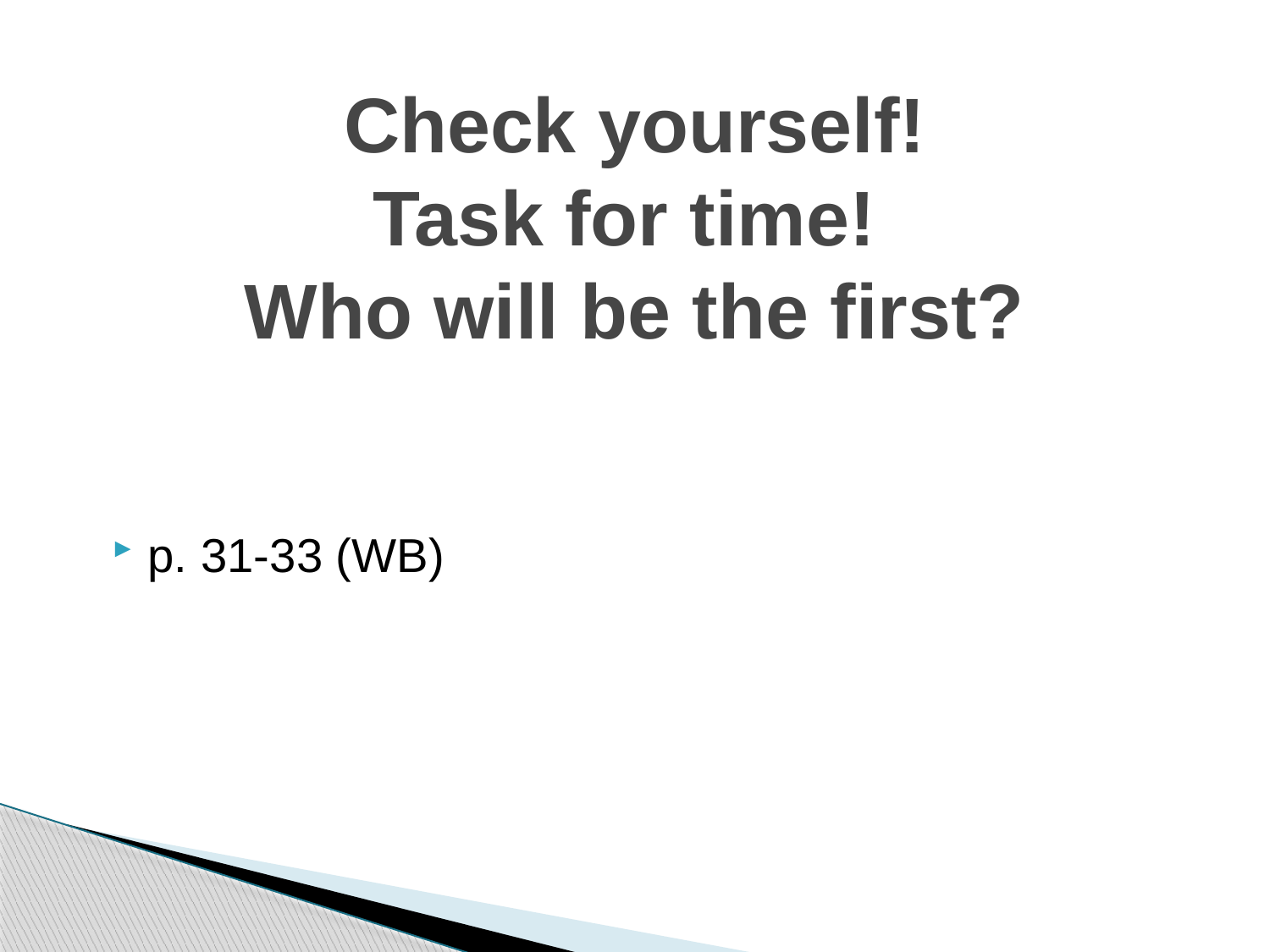

# Check yourself! Task for time! Who will be the first?
p. 31-33 (WB)